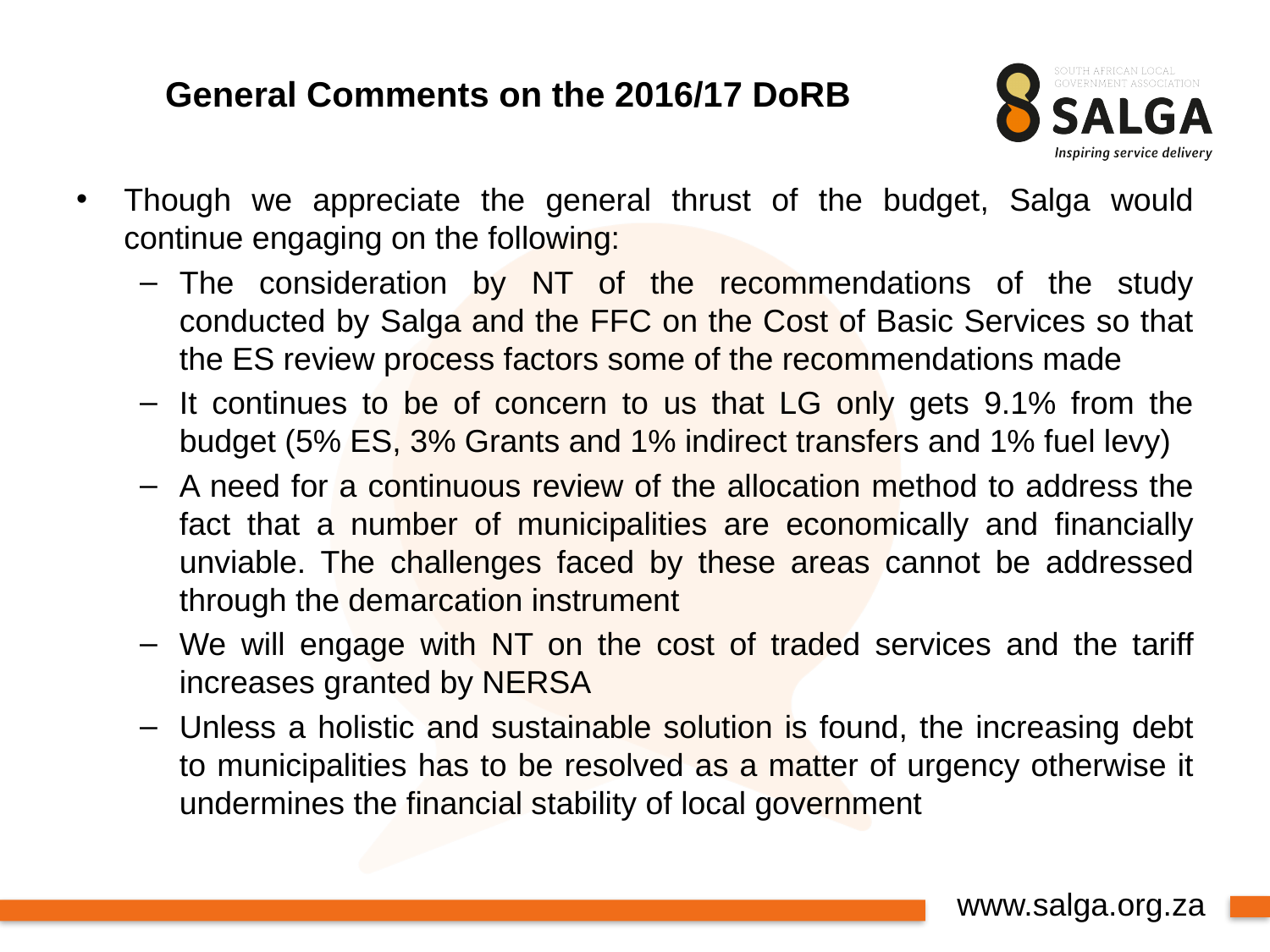

# General Comments on the 2016/17 DoRB
Though we appreciate the general thrust of the budget, Salga would continue engaging on the following:
The consideration by NT of the recommendations of the study conducted by Salga and the FFC on the Cost of Basic Services so that the ES review process factors some of the recommendations made
It continues to be of concern to us that LG only gets 9.1% from the budget (5% ES, 3% Grants and 1% indirect transfers and 1% fuel levy)
A need for a continuous review of the allocation method to address the fact that a number of municipalities are economically and financially unviable. The challenges faced by these areas cannot be addressed through the demarcation instrument
We will engage with NT on the cost of traded services and the tariff increases granted by NERSA
Unless a holistic and sustainable solution is found, the increasing debt to municipalities has to be resolved as a matter of urgency otherwise it undermines the financial stability of local government